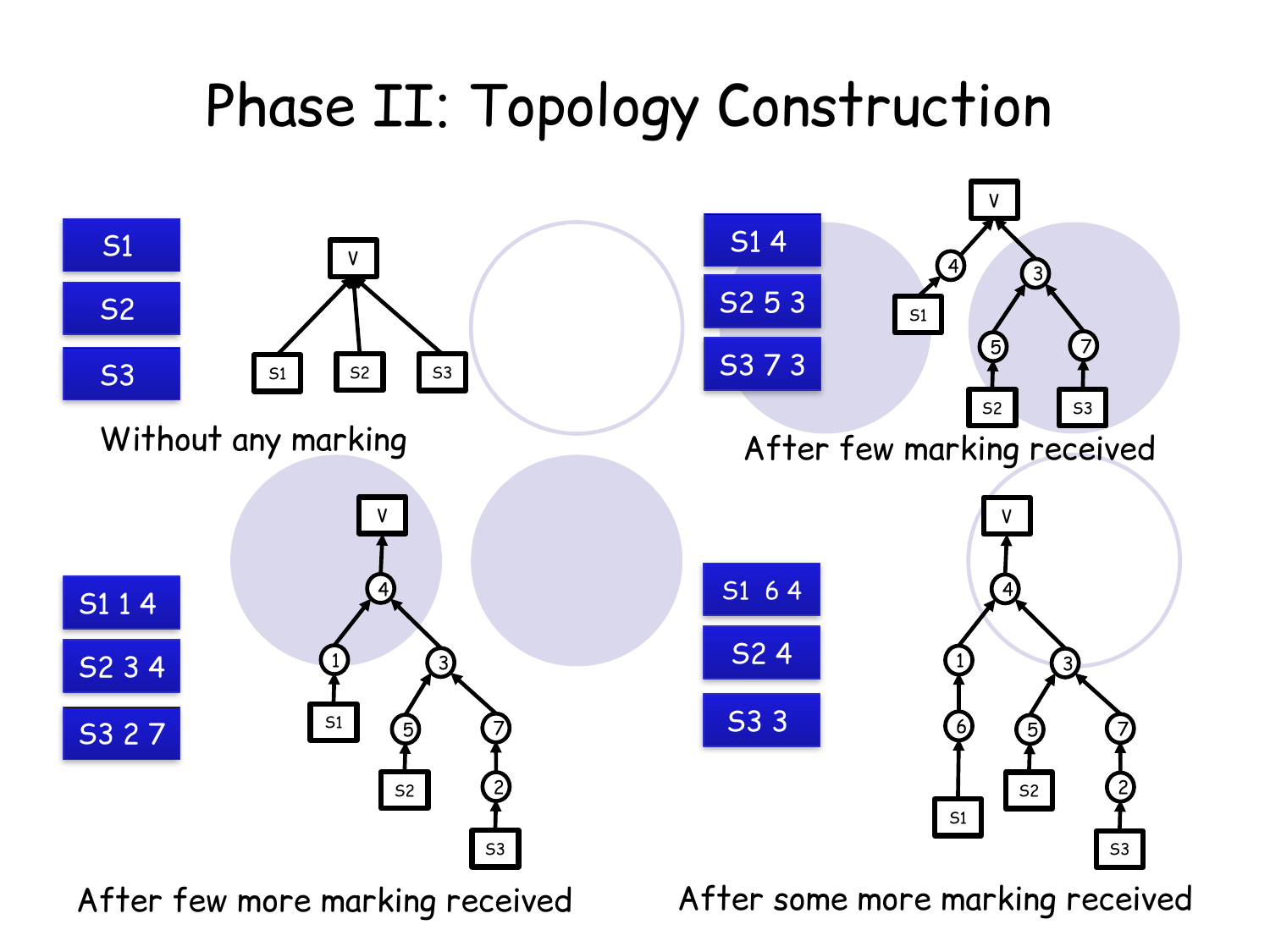

# Phase II: Topology Construction
V
S1 4
S1
V
4
3
S2 5 3
S2
S1
7
5
S3 7 3
S3
S2
S3
S1
S3
S2
Without any marking
After few marking received
V
V
S1  6 4
4
4
S1 1 4
S2 4
S2 3 4
1
1
3
3
S3 3
S1
S3 2 7
6
7
7
5
5
S2
2
S2
2
S1
S3
S3
After some more marking received
After few more marking received